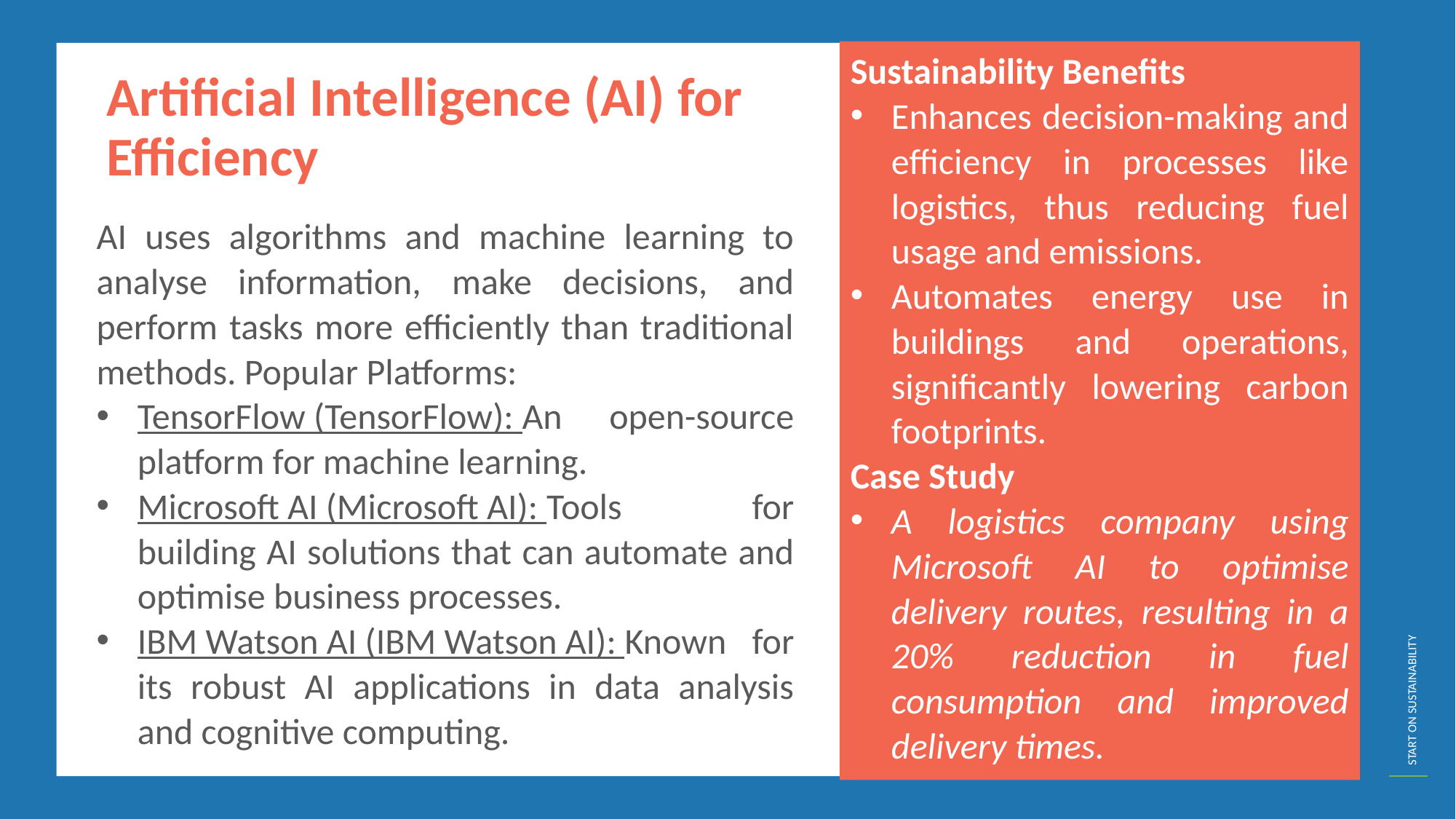

Sustainability Benefits
Enhances decision-making and efficiency in processes like logistics, thus reducing fuel usage and emissions.
Automates energy use in buildings and operations, significantly lowering carbon footprints.
Case Study
A logistics company using Microsoft AI to optimise delivery routes, resulting in a 20% reduction in fuel consumption and improved delivery times.

Artificial Intelligence (AI) for Efficiency
AI uses algorithms and machine learning to analyse information, make decisions, and perform tasks more efficiently than traditional methods. Popular Platforms:
TensorFlow (TensorFlow): An open-source platform for machine learning.
Microsoft AI (Microsoft AI): Tools for building AI solutions that can automate and optimise business processes.
IBM Watson AI (IBM Watson AI): Known for its robust AI applications in data analysis and cognitive computing.